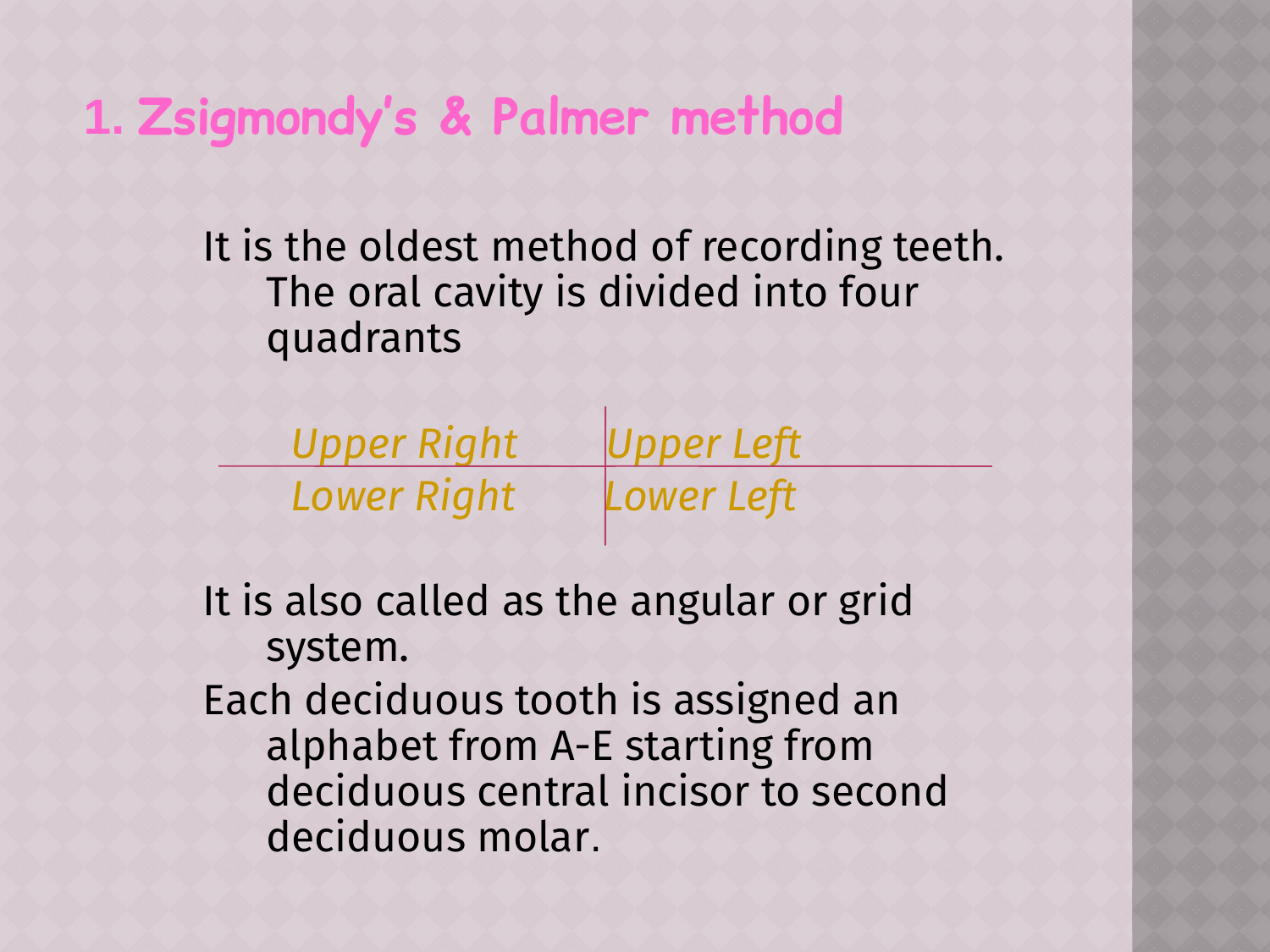

# 1. Zsigmondy’s & Palmer method
It is the oldest method of recording teeth. The oral cavity is divided into four quadrants

        Upper Right        Upper Left
        Lower Right        Lower Left

It is also called as the angular or grid system.
Each deciduous tooth is assigned an alphabet from A-E starting from deciduous central incisor to second deciduous molar.